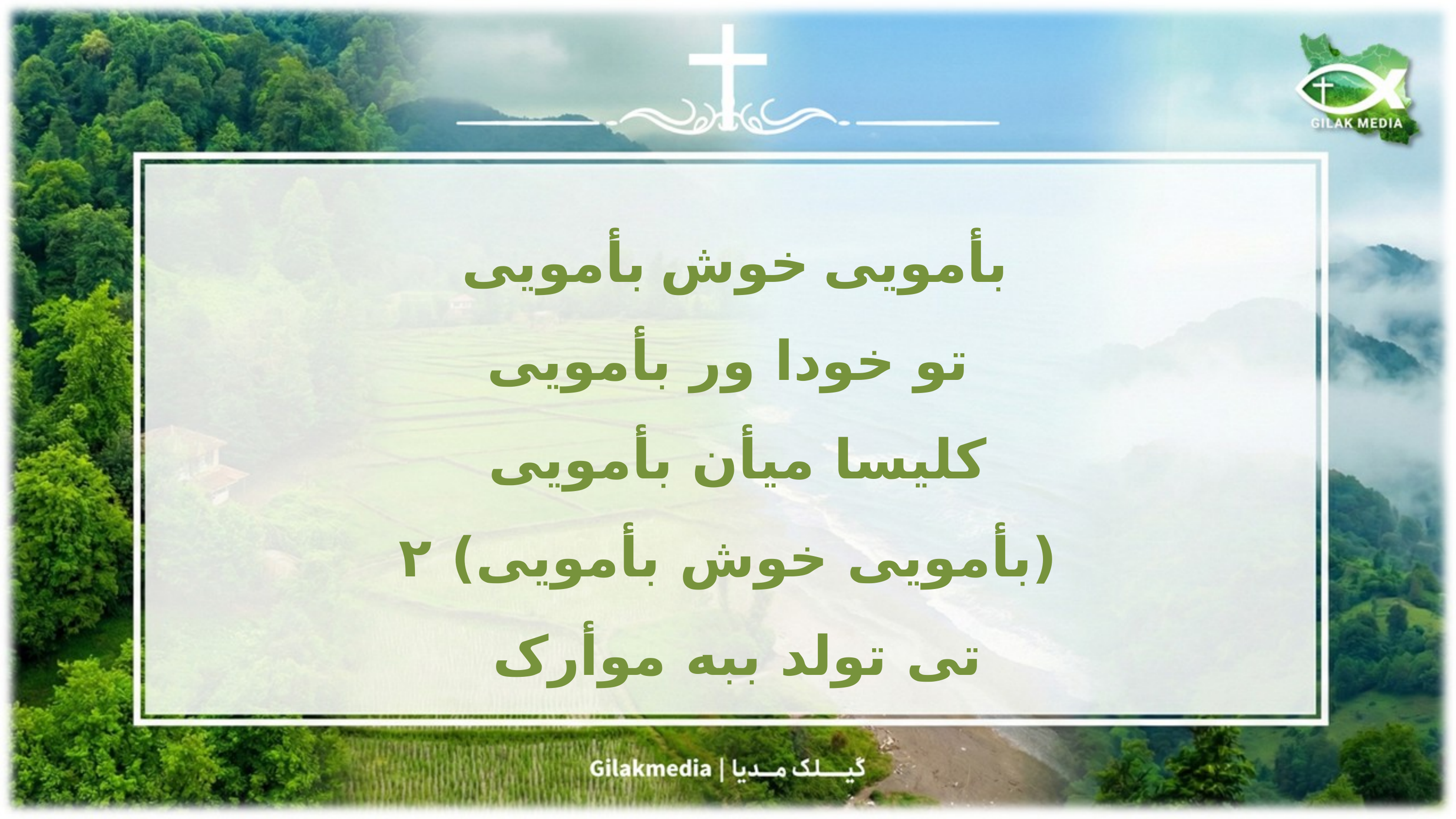

بأمویی خوش بأمویی
 تو خودا ور بأمویی
کلیسا میأن بأمویی
(بأمویی خوش بأمویی) ۲
تی تولد ببه موأرک